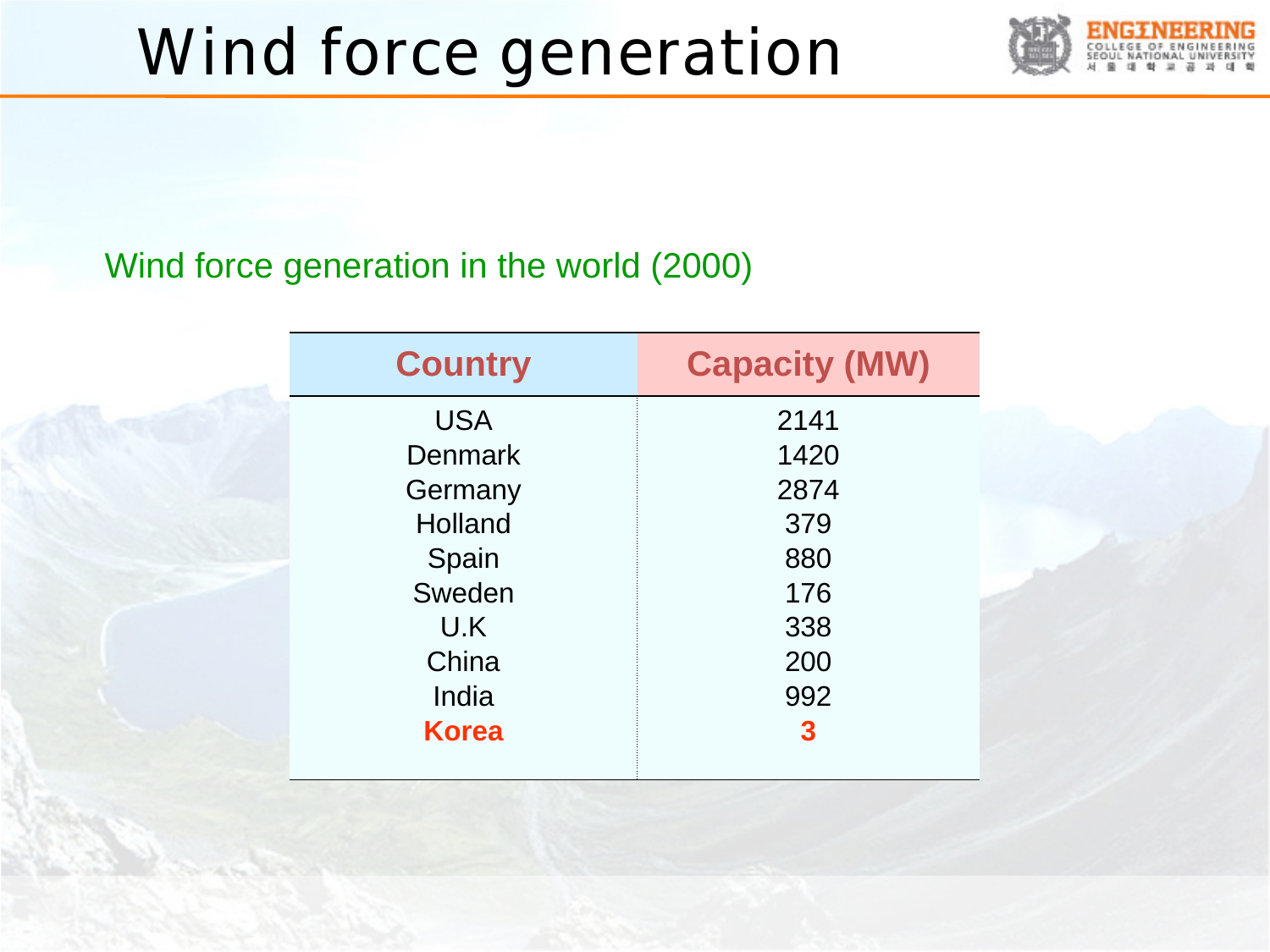

# Wind force generation
Wind force generation in the world (2000)
| Country | Capacity (MW) |
| --- | --- |
| USA Denmark Germany Holland Spain Sweden U.K China India Korea | 2141 1420 2874 379 880 176 338 200 992 3 |